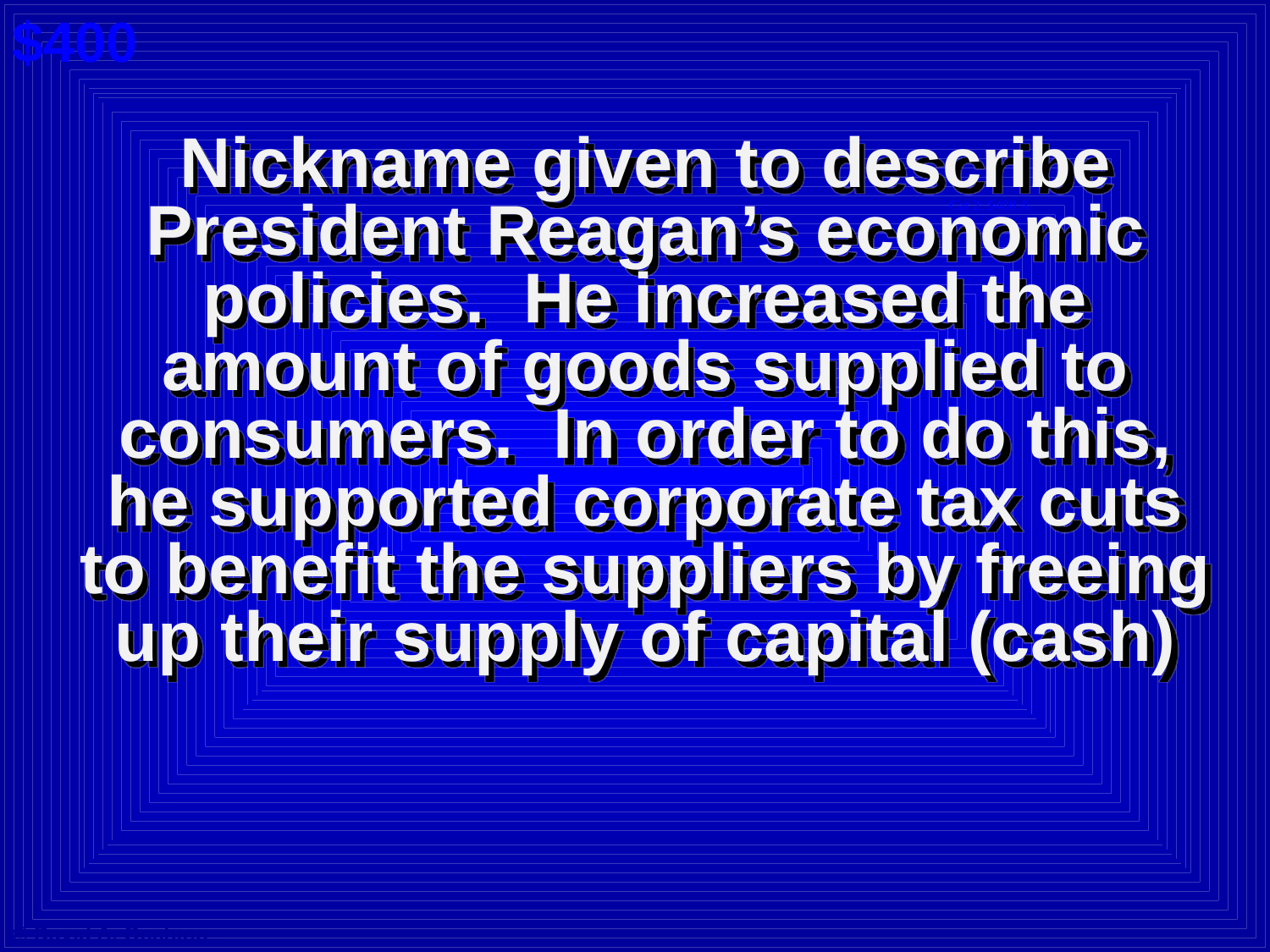

$400
Nickname given to describe President Reagan’s economic policies.  He increased the amount of goods supplied to consumers.  In order to do this, he supported corporate tax cuts to benefit the suppliers by freeing up their supply of capital (cash)
Cat 2: $400 A